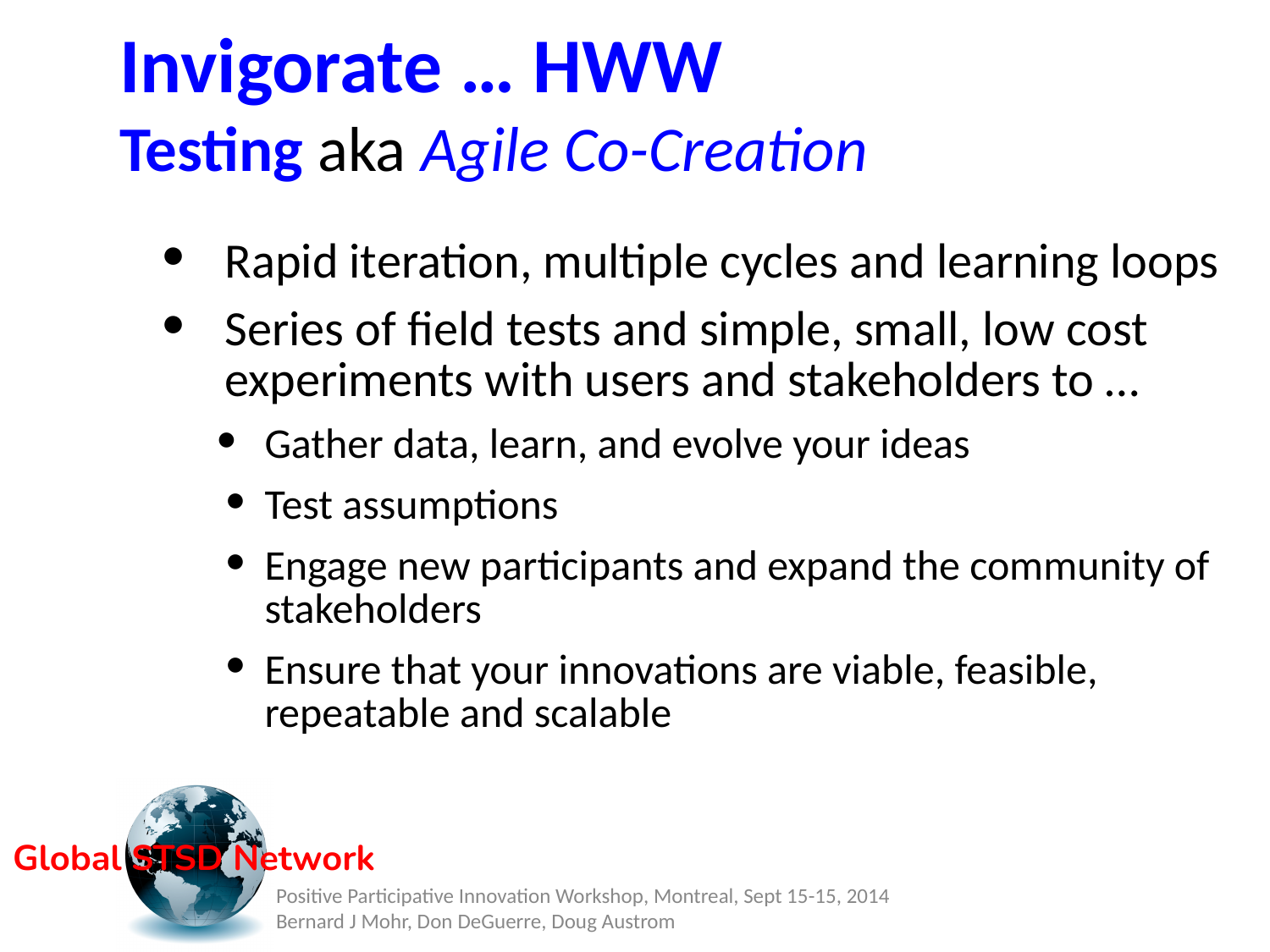

# Invigorate … HWW
Testing aka Agile Co-Creation
Rapid iteration, multiple cycles and learning loops
Series of field tests and simple, small, low cost experiments with users and stakeholders to …
Gather data, learn, and evolve your ideas
Test assumptions
Engage new participants and expand the community of stakeholders
Ensure that your innovations are viable, feasible, repeatable and scalable
Positive Participative Innovation Workshop, Montreal, Sept 15-15, 2014   Bernard J Mohr, Don DeGuerre, Doug Austrom